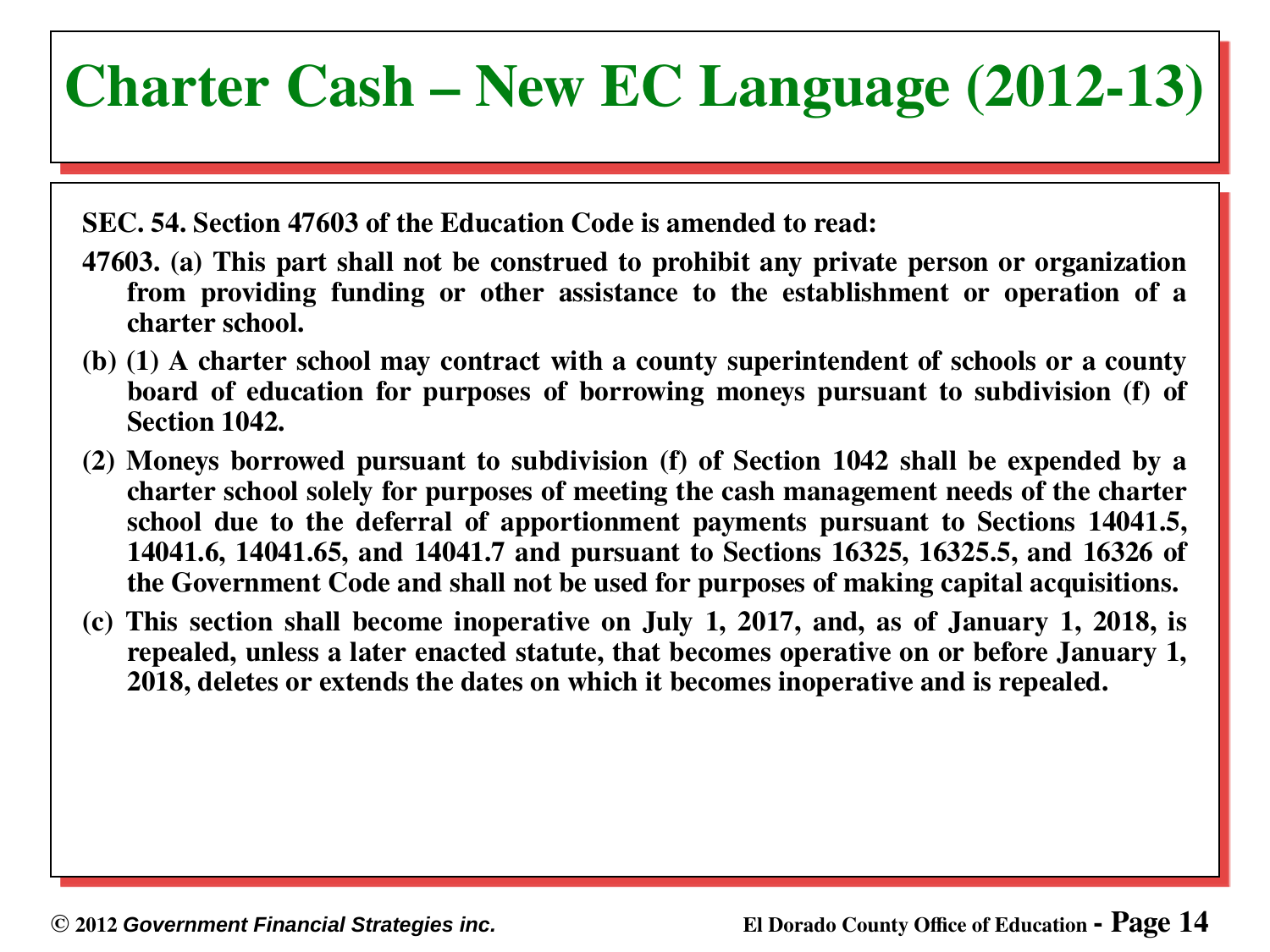

# Charter Cash – New EC Language (2012-13)
SEC. 54. Section 47603 of the Education Code is amended to read:
47603. (a) This part shall not be construed to prohibit any private person or organization from providing funding or other assistance to the establishment or operation of a charter school.
(b) (1) A charter school may contract with a county superintendent of schools or a county board of education for purposes of borrowing moneys pursuant to subdivision (f) of Section 1042.
(2) Moneys borrowed pursuant to subdivision (f) of Section 1042 shall be expended by a charter school solely for purposes of meeting the cash management needs of the charter school due to the deferral of apportionment payments pursuant to Sections 14041.5, 14041.6, 14041.65, and 14041.7 and pursuant to Sections 16325, 16325.5, and 16326 of the Government Code and shall not be used for purposes of making capital acquisitions.
(c) This section shall become inoperative on July 1, 2017, and, as of January 1, 2018, is repealed, unless a later enacted statute, that becomes operative on or before January 1, 2018, deletes or extends the dates on which it becomes inoperative and is repealed.